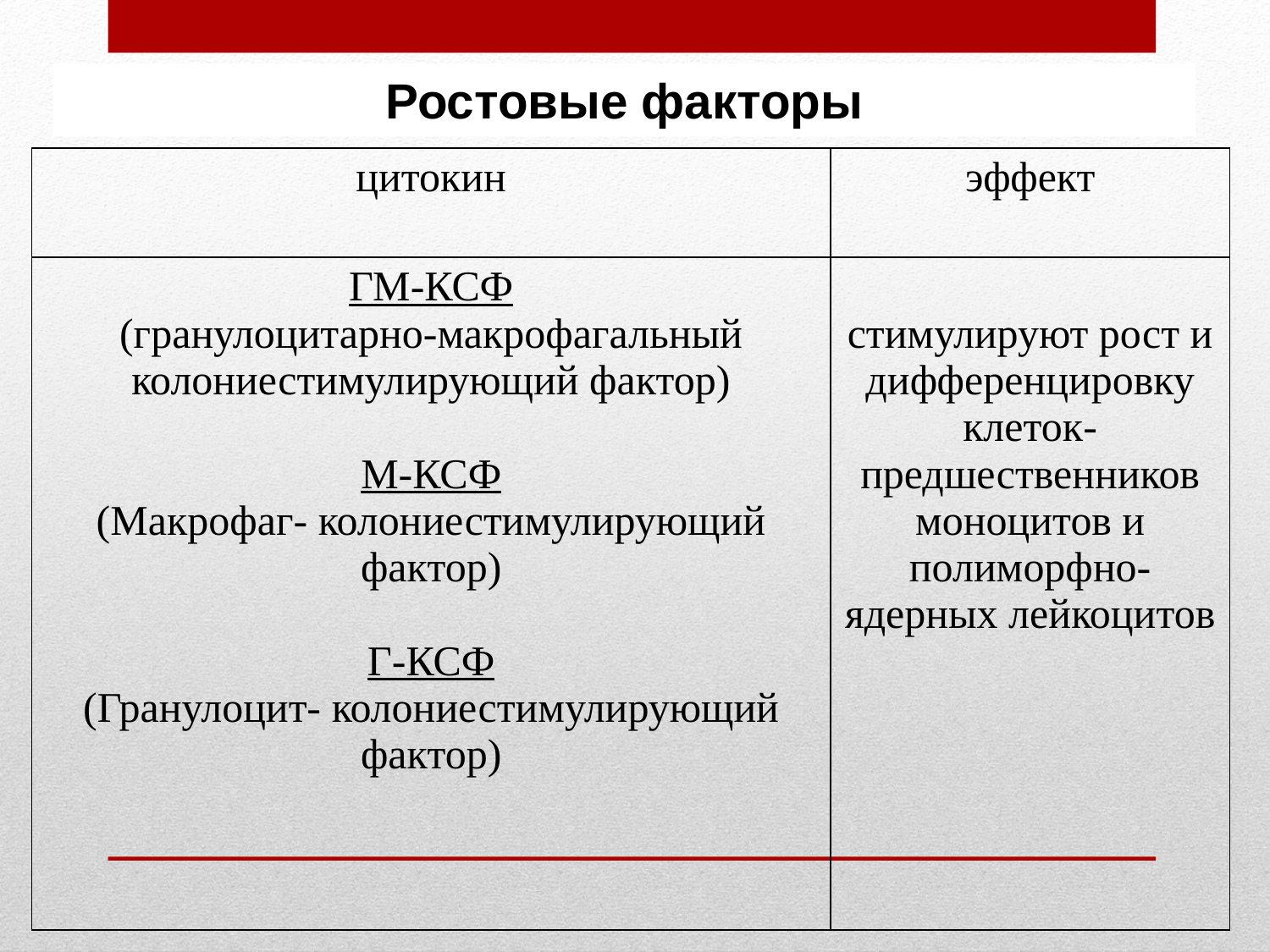

# Ростовые факторы
| цитокин | эффект |
| --- | --- |
| ГМ-КСФ (гранулоцитарно-макрофагальный колониестимулирующий фактор) М-КСФ (Макрофаг- колониестимулирующий фактор) Г-КСФ (Гранулоцит- колониестимулирующий фактор) | стимулируют рост и дифференцировку клеток-предшественников моноцитов и полиморфно-ядерных лейкоцитов |